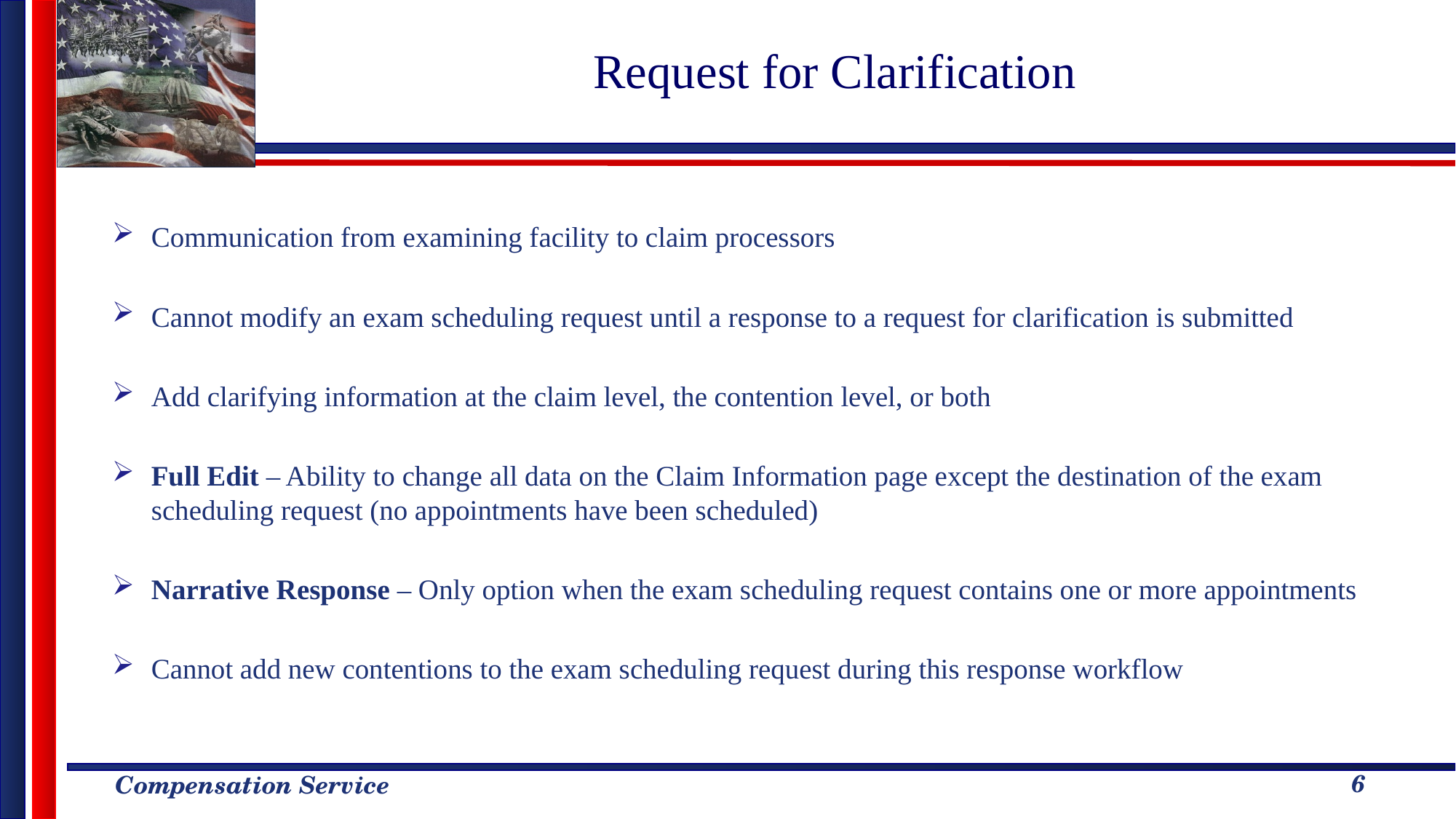

# Request for Clarification
Communication from examining facility to claim processors

Cannot modify an exam scheduling request until a response to a request for clarification is submitted

Add clarifying information at the claim level, the contention level, or both

Full Edit – Ability to change all data on the Claim Information page except the destination of the exam scheduling request (no appointments have been scheduled)

Narrative Response – Only option when the exam scheduling request contains one or more appointments

Cannot add new contentions to the exam scheduling request during this response workflow

6